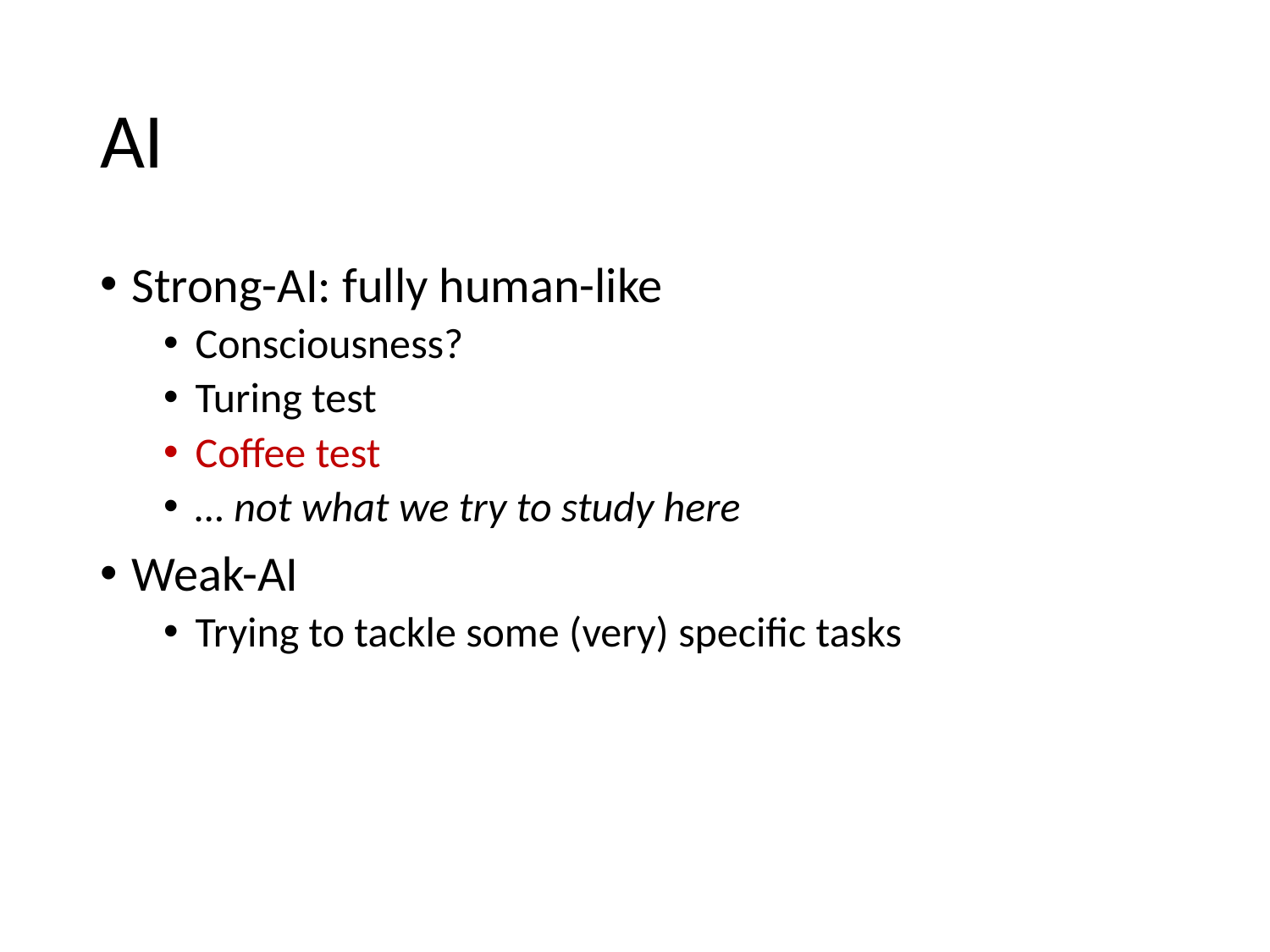

# AI
Strong-AI: fully human-like
Consciousness?
Turing test
Coffee test
… not what we try to study here
Weak-AI
Trying to tackle some (very) specific tasks